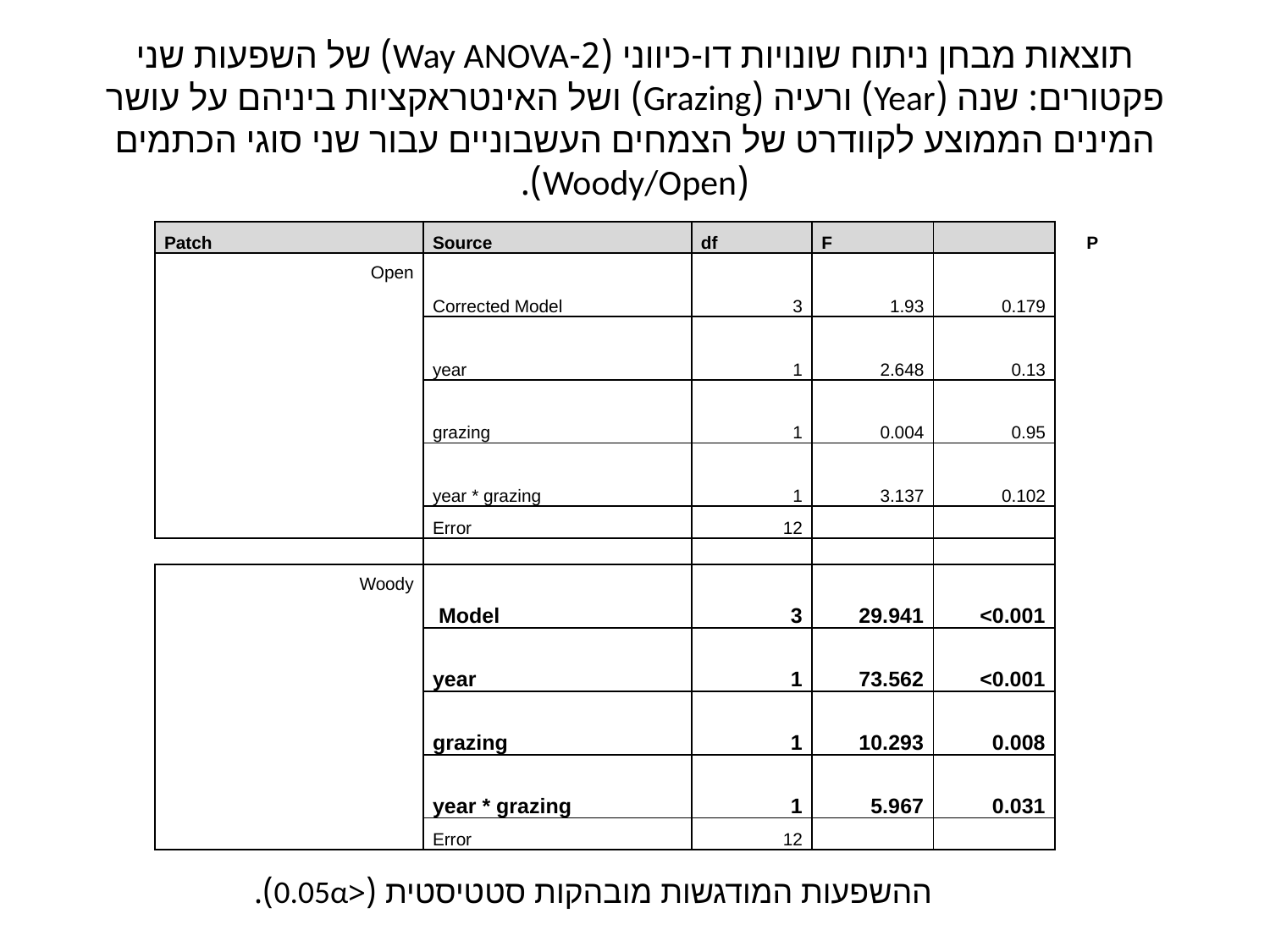

# תוצאות מבחן ניתוח שונויות דו-כיווני (2-Way ANOVA) של השפעות שני פקטורים: שנה (Year) ורעיה (Grazing) ושל האינטראקציות ביניהם על עושר המינים הממוצע לקוודרט של הצמחים העשבוניים עבור שני סוגי הכתמים (Woody/Open).
| Patch | Source | df | F | P |
| --- | --- | --- | --- | --- |
| Open | Corrected Model | 3 | 1.93 | 0.179 |
|  | year | 1 | 2.648 | 0.13 |
|  | grazing | 1 | 0.004 | 0.95 |
|  | year \* grazing | 1 | 3.137 | 0.102 |
|  | Error | 12 |  |  |
|  |  |  |  |  |
| Woody | Model | 3 | 29.941 | <0.001 |
|  | year | 1 | 73.562 | <0.001 |
|  | grazing | 1 | 10.293 | 0.008 |
|  | year \* grazing | 1 | 5.967 | 0.031 |
|  | Error | 12 |  |  |
ההשפעות המודגשות מובהקות סטטיסטית (<0.05α).